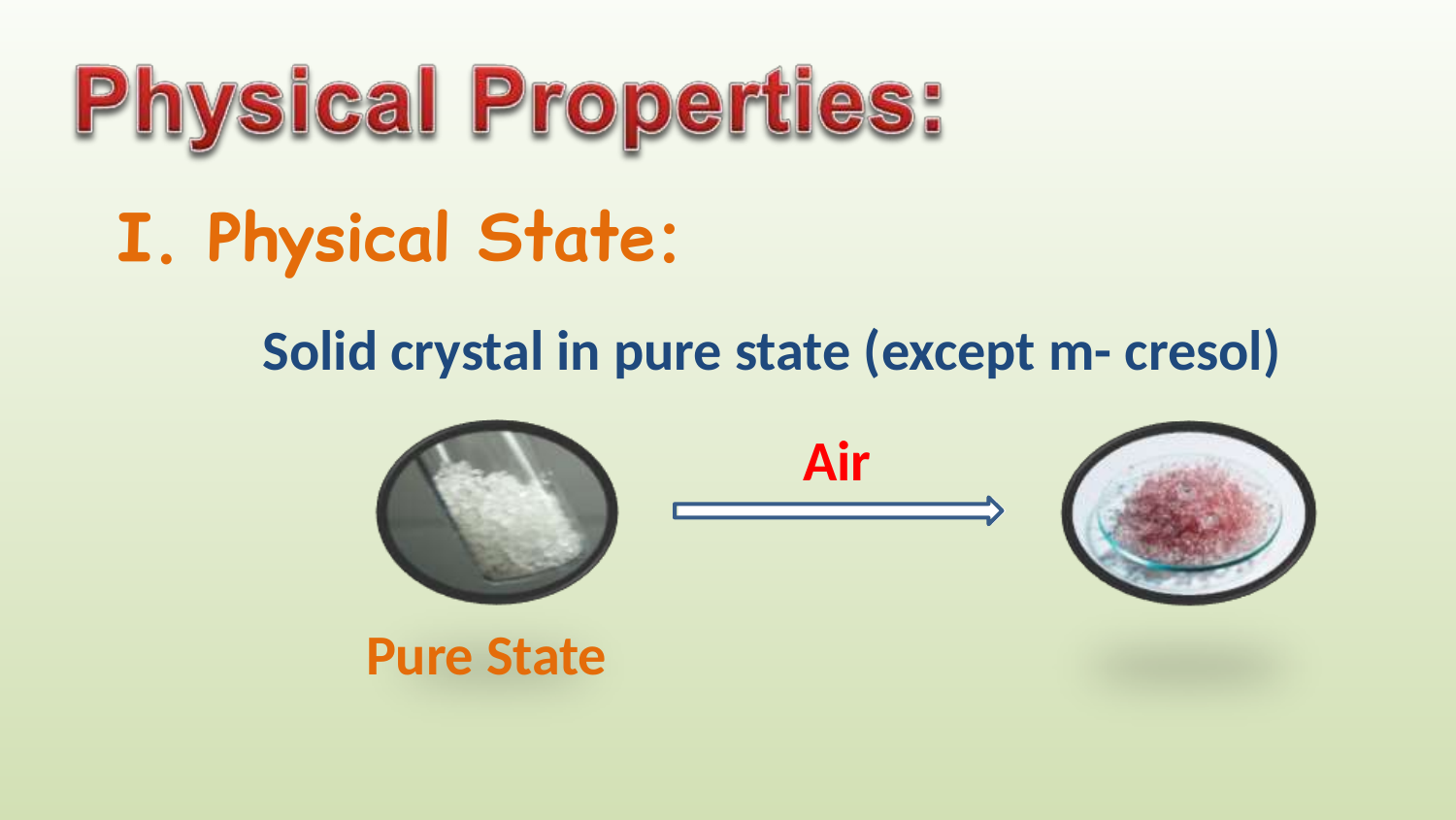

Physical State:
Solid crystal in pure state (except m- cresol)

Air

Pure State